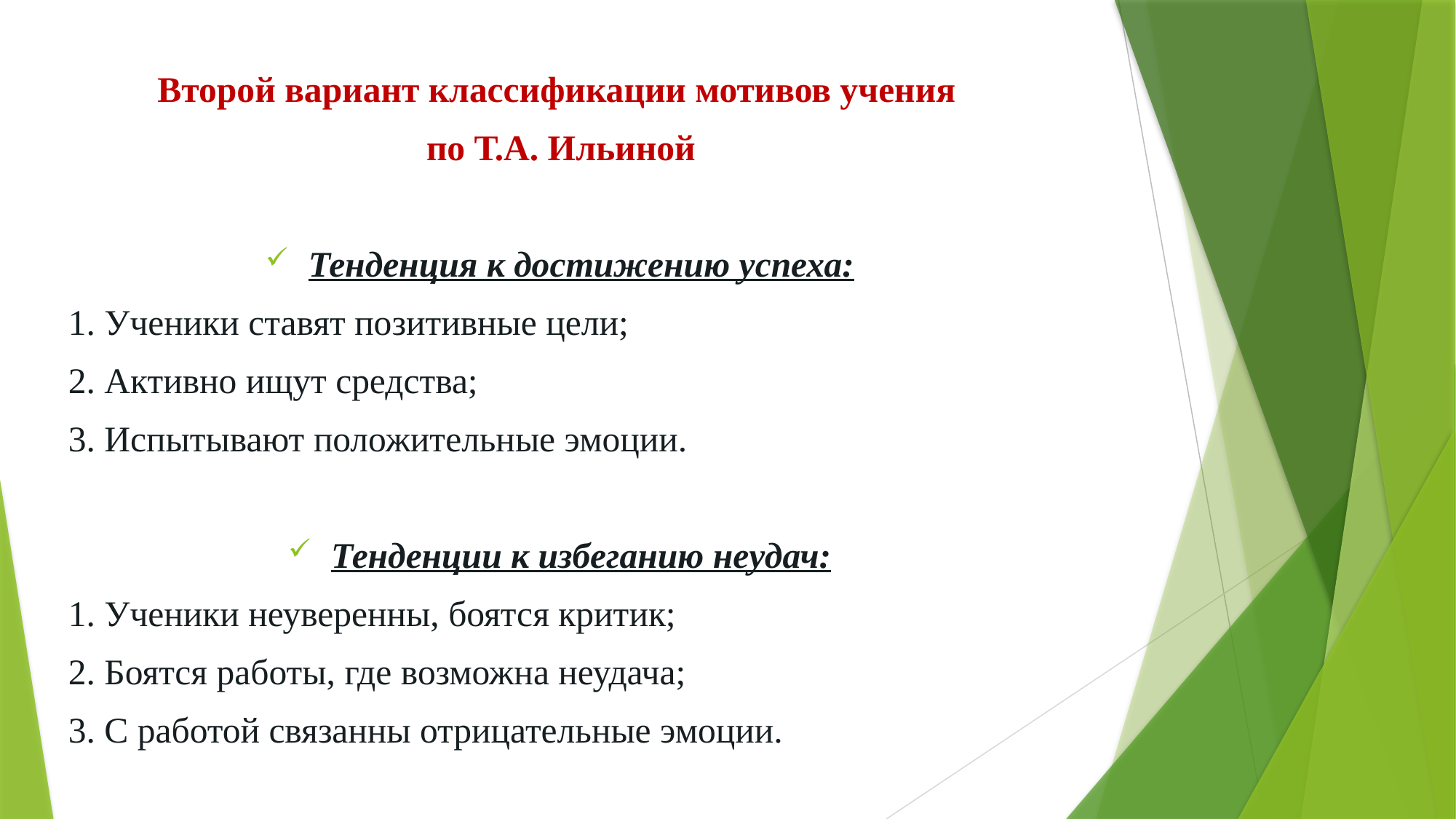

Второй вариант классификации мотивов учения
по Т.А. Ильиной

Тенденция к достижению успеха:
1. Ученики ставят позитивные цели;
2. Активно ищут средства;
3. Испытывают положительные эмоции.

Тенденции к избеганию неудач:
1. Ученики неуверенны, боятся критик;
2. Боятся работы, где возможна неудача;
3. С работой связанны отрицательные эмоции.